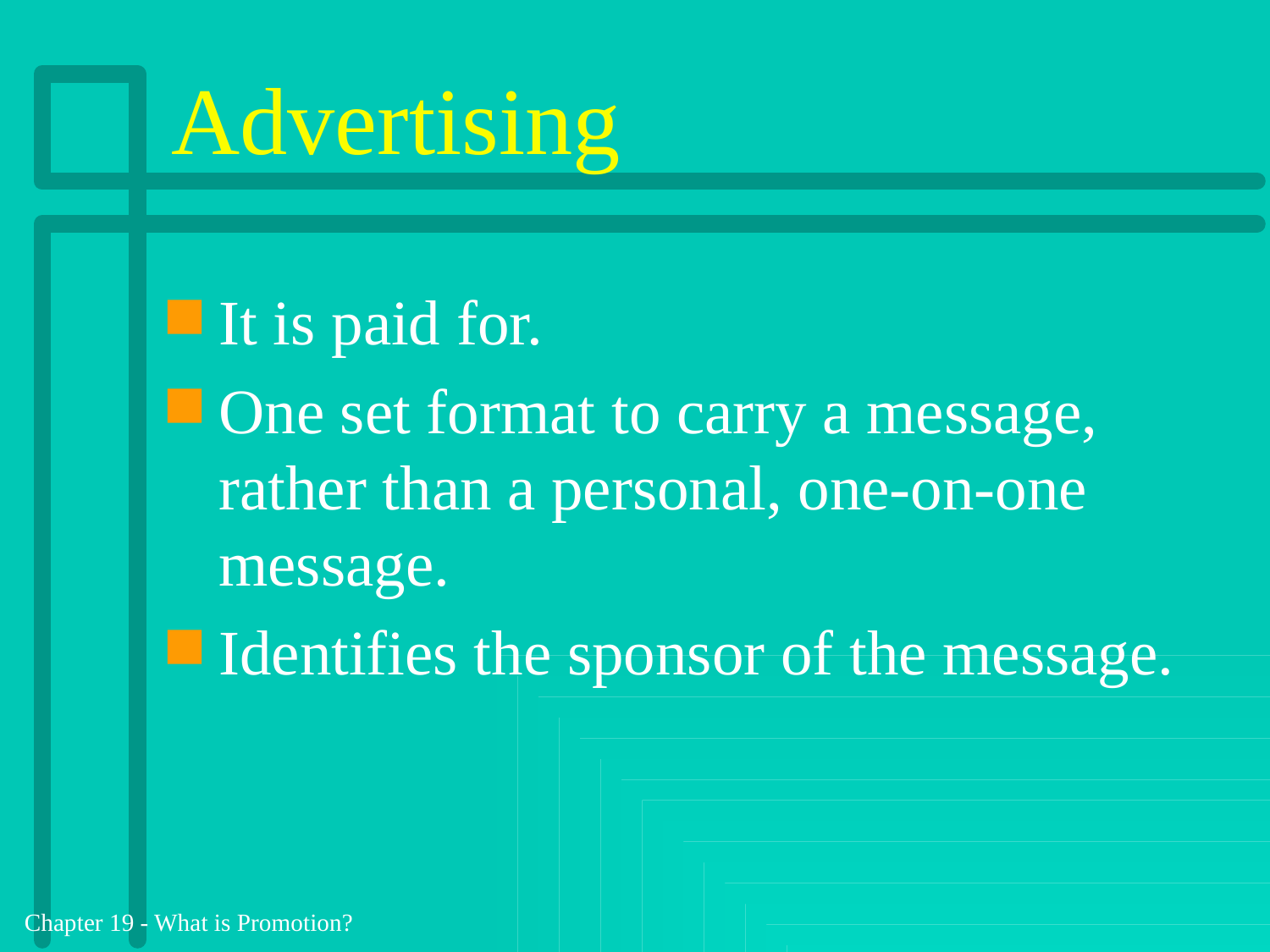

# Advertising
It is paid for.
One set format to carry a message, rather than a personal, one-on-one message.
Identifies the sponsor of the message.